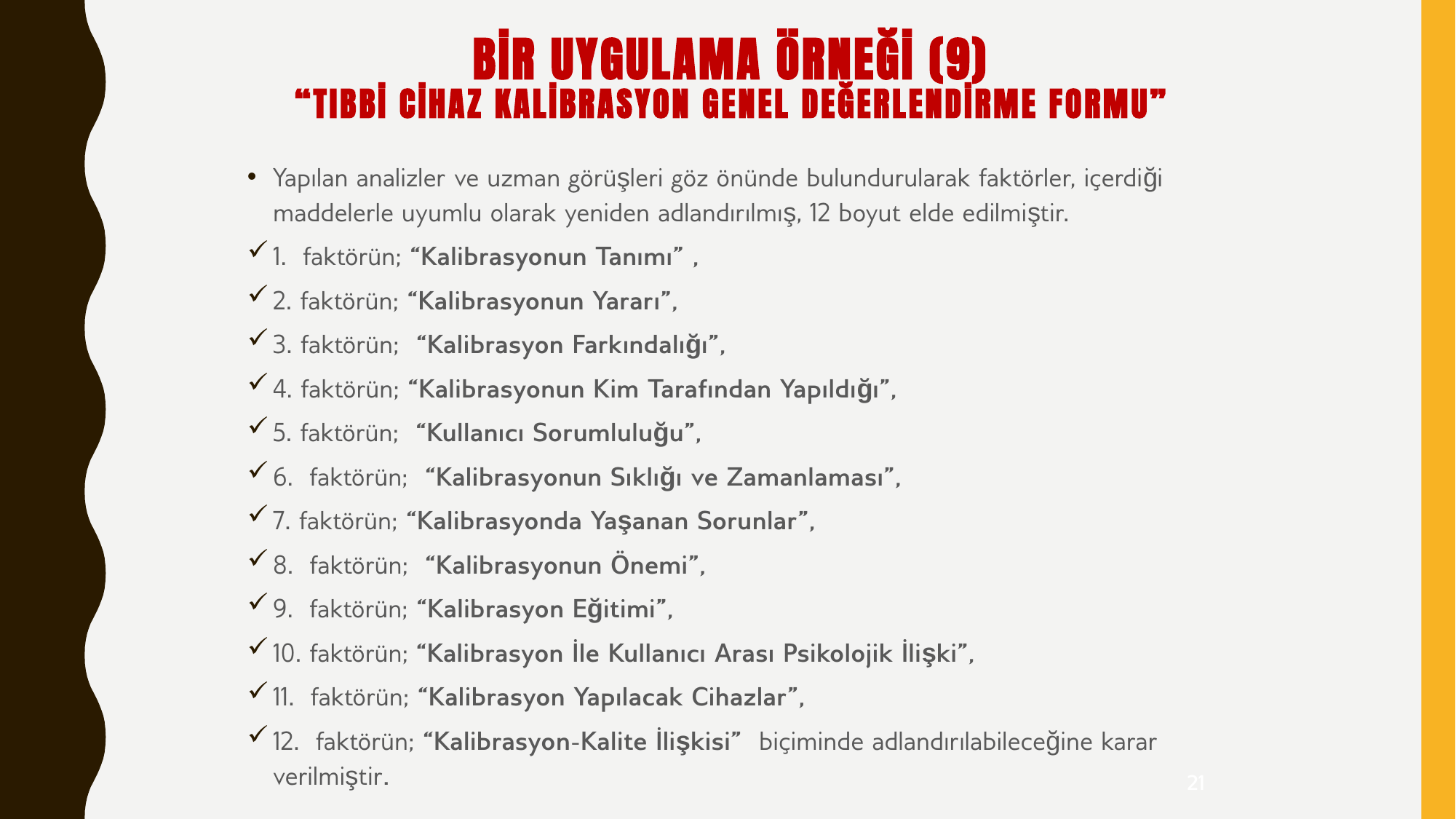

# Bir Uygulama ÖrneĞi (9) “Tıbbi Cihaz Kalibrasyon Genel Değerlendirme Formu”
Yapılan analizler ve uzman görüşleri göz önünde bulundurularak faktörler, içerdiği maddelerle uyumlu olarak yeniden adlandırılmış, 12 boyut elde edilmiştir.
1.  faktörün; “Kalibrasyonun Tanımı” ,
2. faktörün; “Kalibrasyonun Yararı”,
3. faktörün;  “Kalibrasyon Farkındalığı”,
4. faktörün; “Kalibrasyonun Kim Tarafından Yapıldığı”,
5. faktörün;  “Kullanıcı Sorumluluğu”,
6.  faktörün;  “Kalibrasyonun Sıklığı ve Zamanlaması”,
7. faktörün; “Kalibrasyonda Yaşanan Sorunlar”,
8.  faktörün;  “Kalibrasyonun Önemi”,
9.  faktörün; “Kalibrasyon Eğitimi”,
10. faktörün; “Kalibrasyon İle Kullanıcı Arası Psikolojik İlişki”,
11.  faktörün; “Kalibrasyon Yapılacak Cihazlar”,
12.  faktörün; “Kalibrasyon-Kalite İlişkisi”  biçiminde adlandırılabileceğine karar verilmiştir.

21